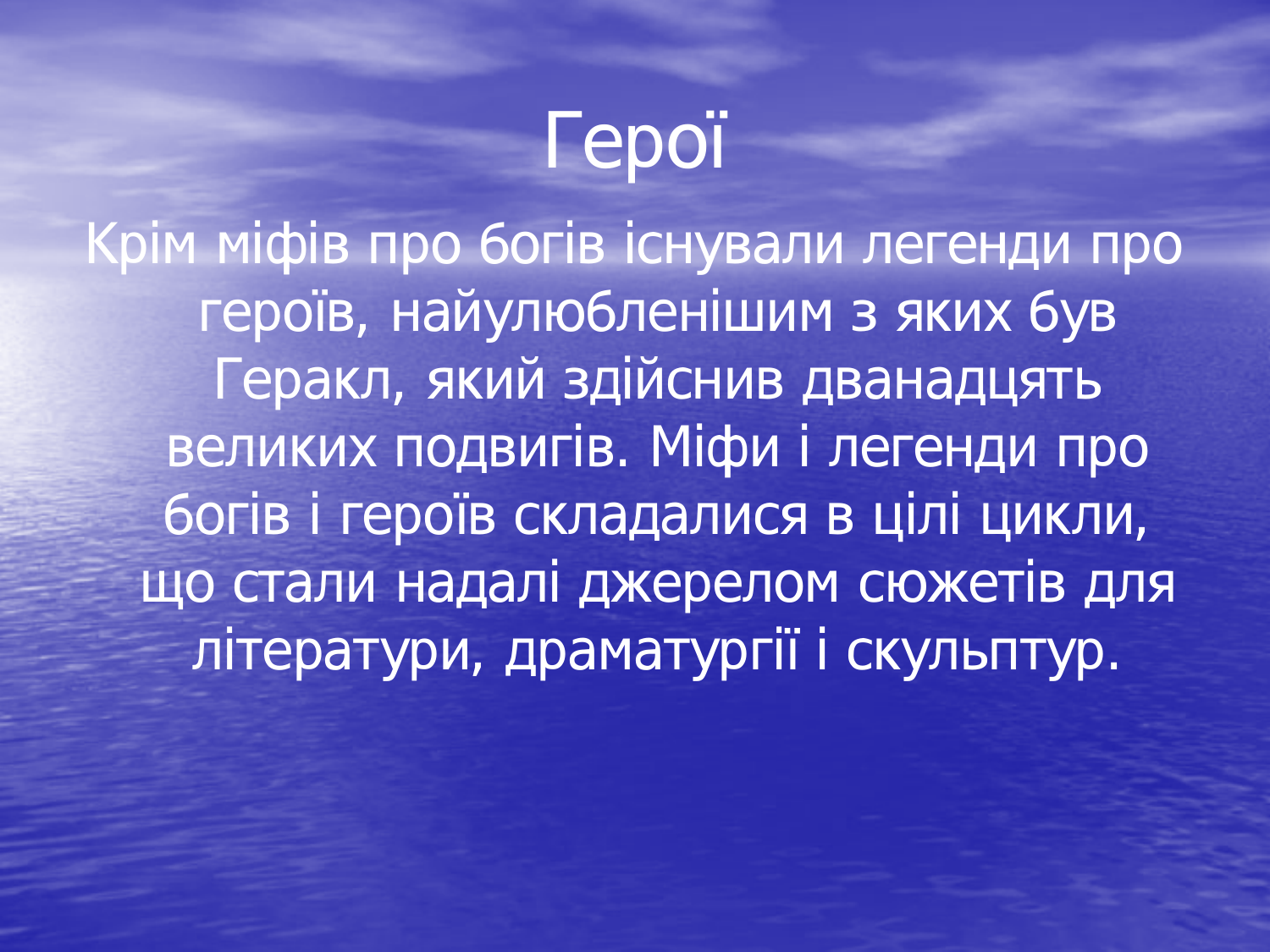

# Герої
Крім міфів про богів існували легенди про героїв, найулюбленішим з яких був Геракл, який здійснив дванадцять великих подвигів. Міфи і легенди про богів і героїв складалися в цілі цикли, що стали надалі джерелом сюжетів для літератури, драматургії і скульптур.